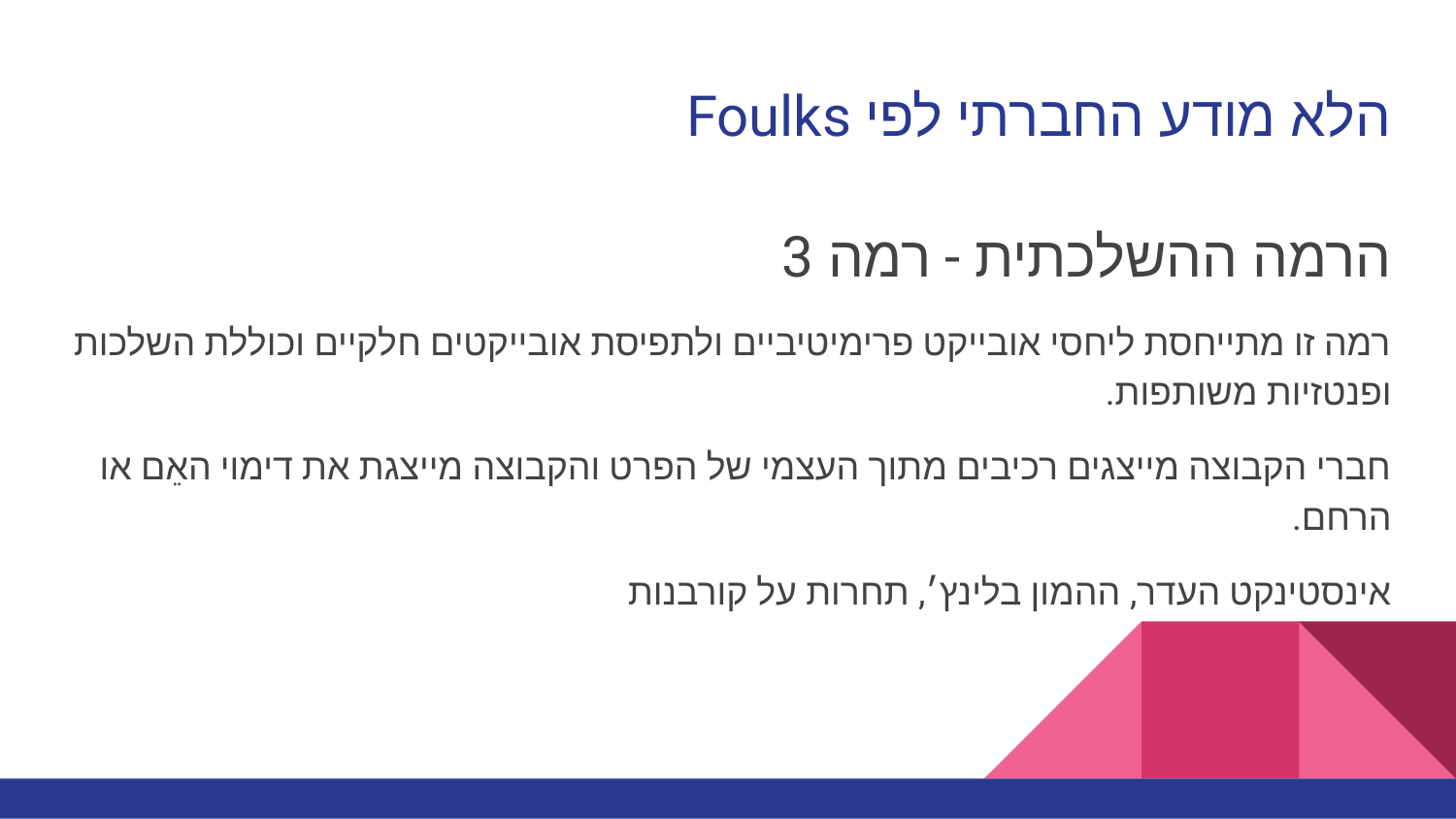

# הלא מודע החברתי לפי Foulks

הרמה ההשלכתית - רמה 3
רמה זו מתייחסת ליחסי אובייקט פרימיטיביים ולתפיסת אובייקטים חלקיים וכוללת השלכות ופנטזיות משותפות.
חברי הקבוצה מייצגים רכיבים מתוך העצמי של הפרט והקבוצה מייצגת את דימוי האֵם או הרחם.
אינסטינקט העדר, ההמון בלינץ׳, תחרות על קורבנות